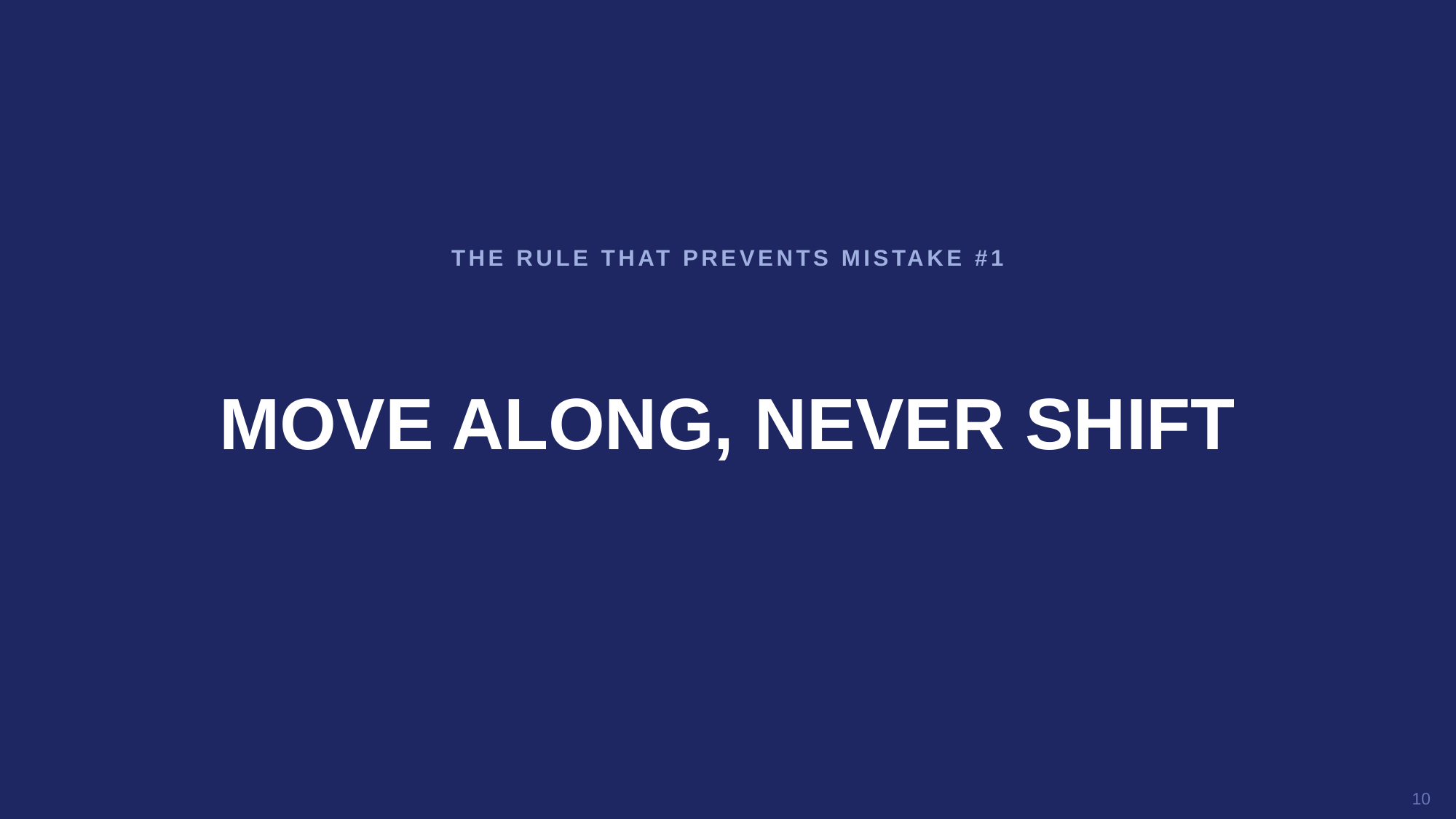

THE RULE THAT PREVENTS MISTAKE #1
MOVE ALONG, NEVER SHIFT
10